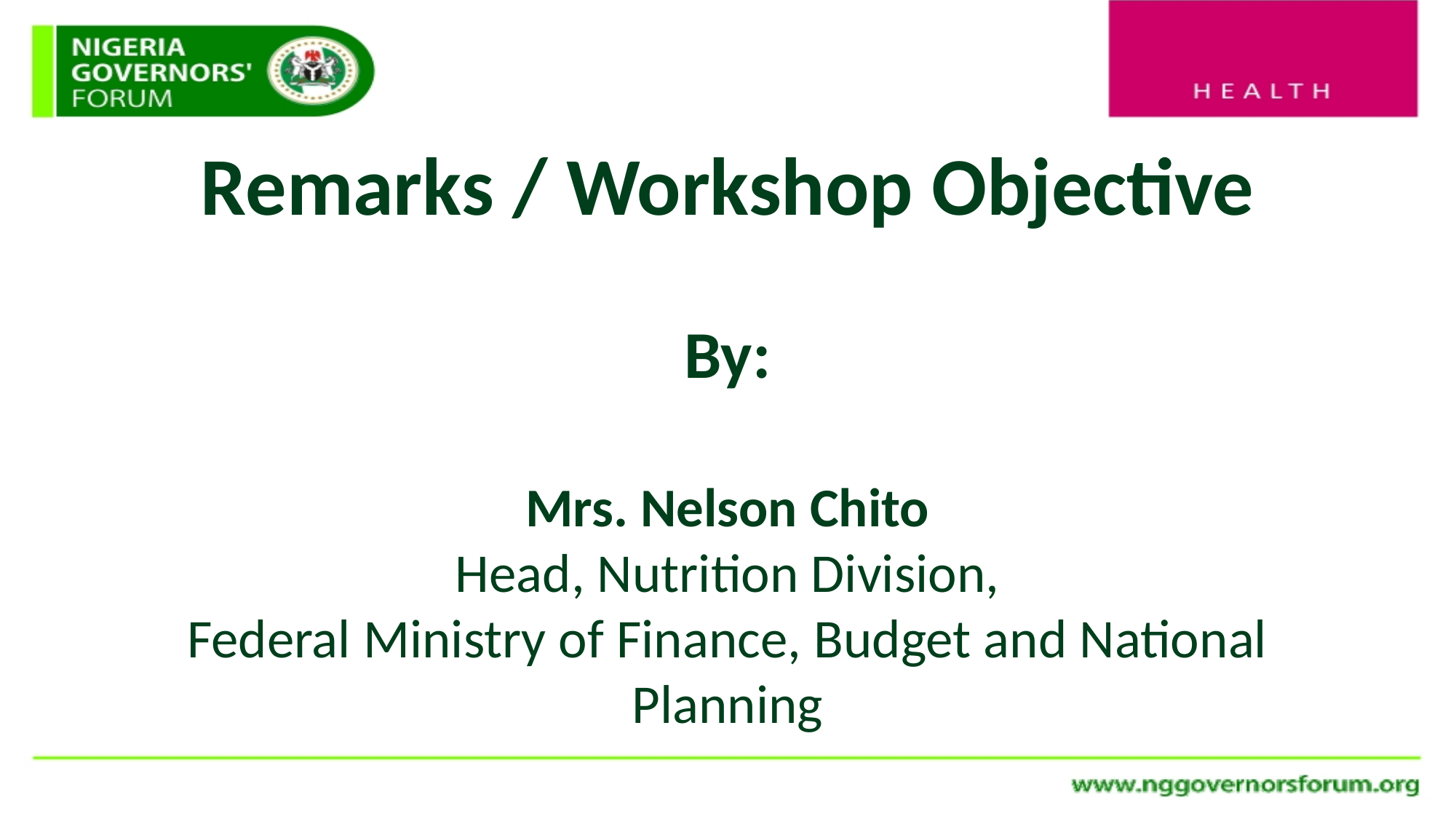

Remarks / Workshop Objective

By:

Mrs. Nelson Chito
Head, Nutrition Division,
Federal Ministry of Finance, Budget and National Planning